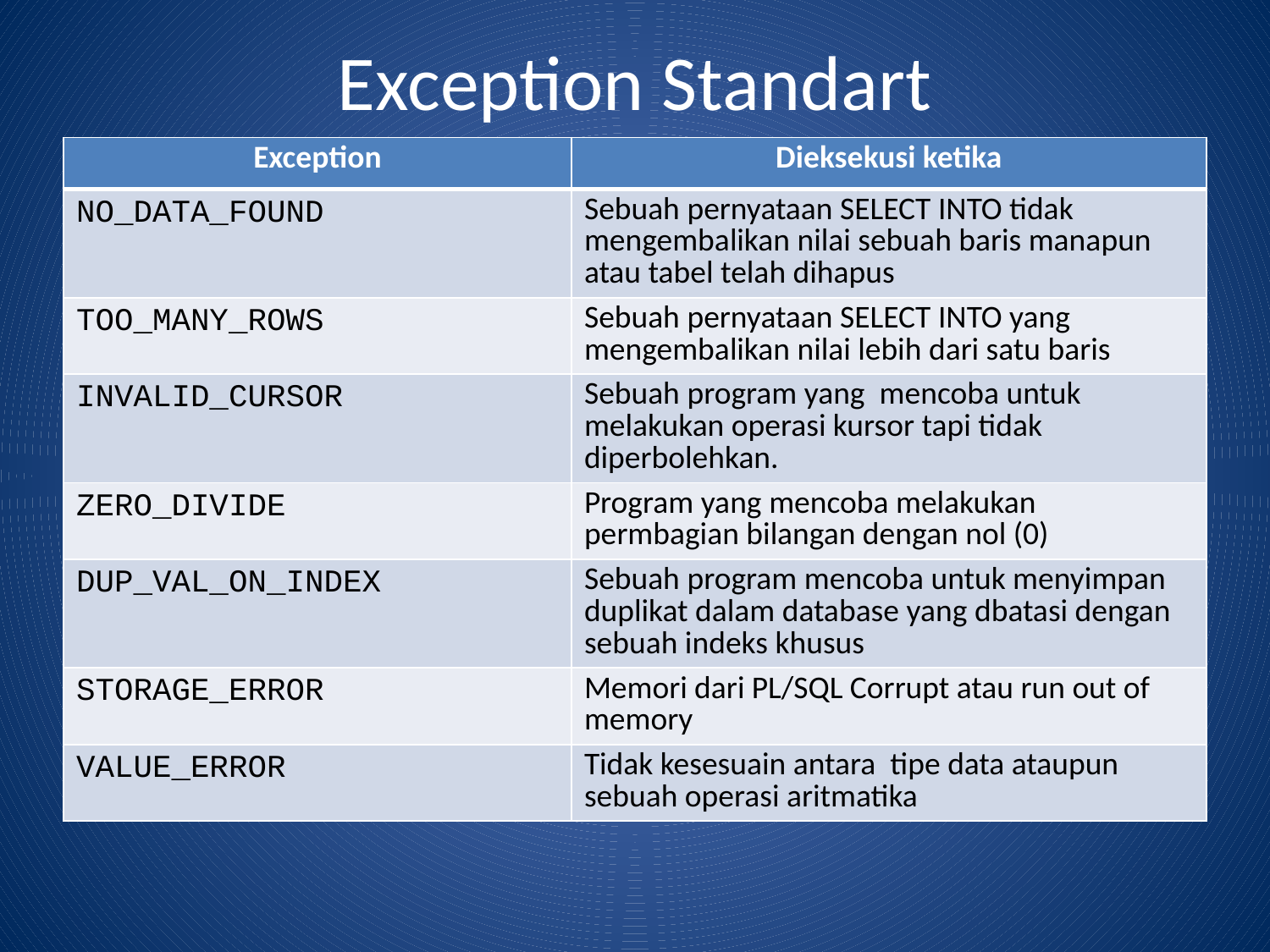

# Exception Standart
| Exception | Dieksekusi ketika |
| --- | --- |
| NO\_DATA\_FOUND | Sebuah pernyataan SELECT INTO tidak mengembalikan nilai sebuah baris manapun atau tabel telah dihapus |
| TOO\_MANY\_ROWS | Sebuah pernyataan SELECT INTO yang mengembalikan nilai lebih dari satu baris |
| INVALID\_CURSOR | Sebuah program yang mencoba untuk melakukan operasi kursor tapi tidak diperbolehkan. |
| ZERO\_DIVIDE | Program yang mencoba melakukan permbagian bilangan dengan nol (0) |
| DUP\_VAL\_ON\_INDEX | Sebuah program mencoba untuk menyimpan duplikat dalam database yang dbatasi dengan sebuah indeks khusus |
| STORAGE\_ERROR | Memori dari PL/SQL Corrupt atau run out of memory |
| VALUE\_ERROR | Tidak kesesuain antara tipe data ataupun sebuah operasi aritmatika |